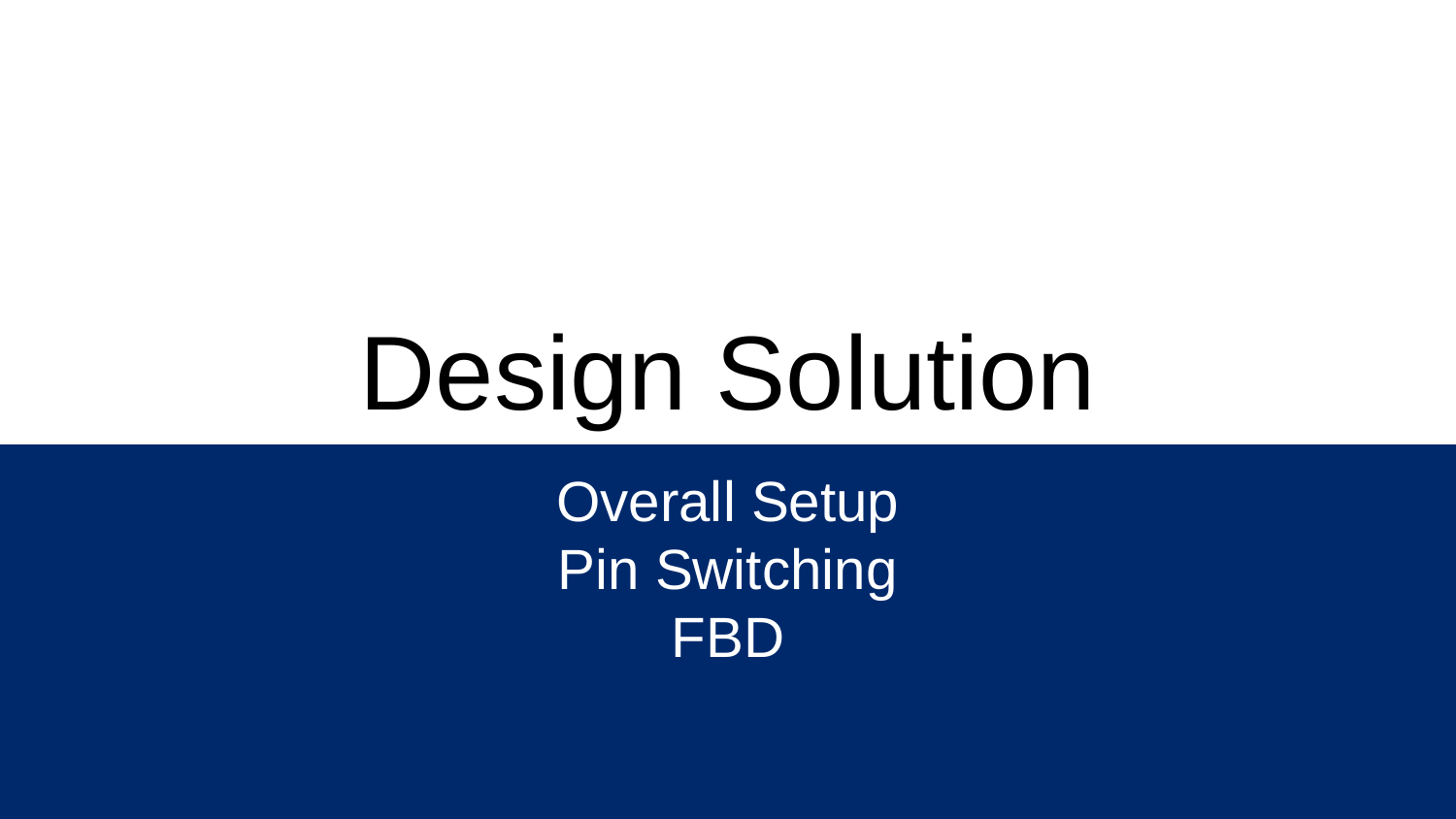

# Design Solution
Overall Setup
Pin Switching
FBD